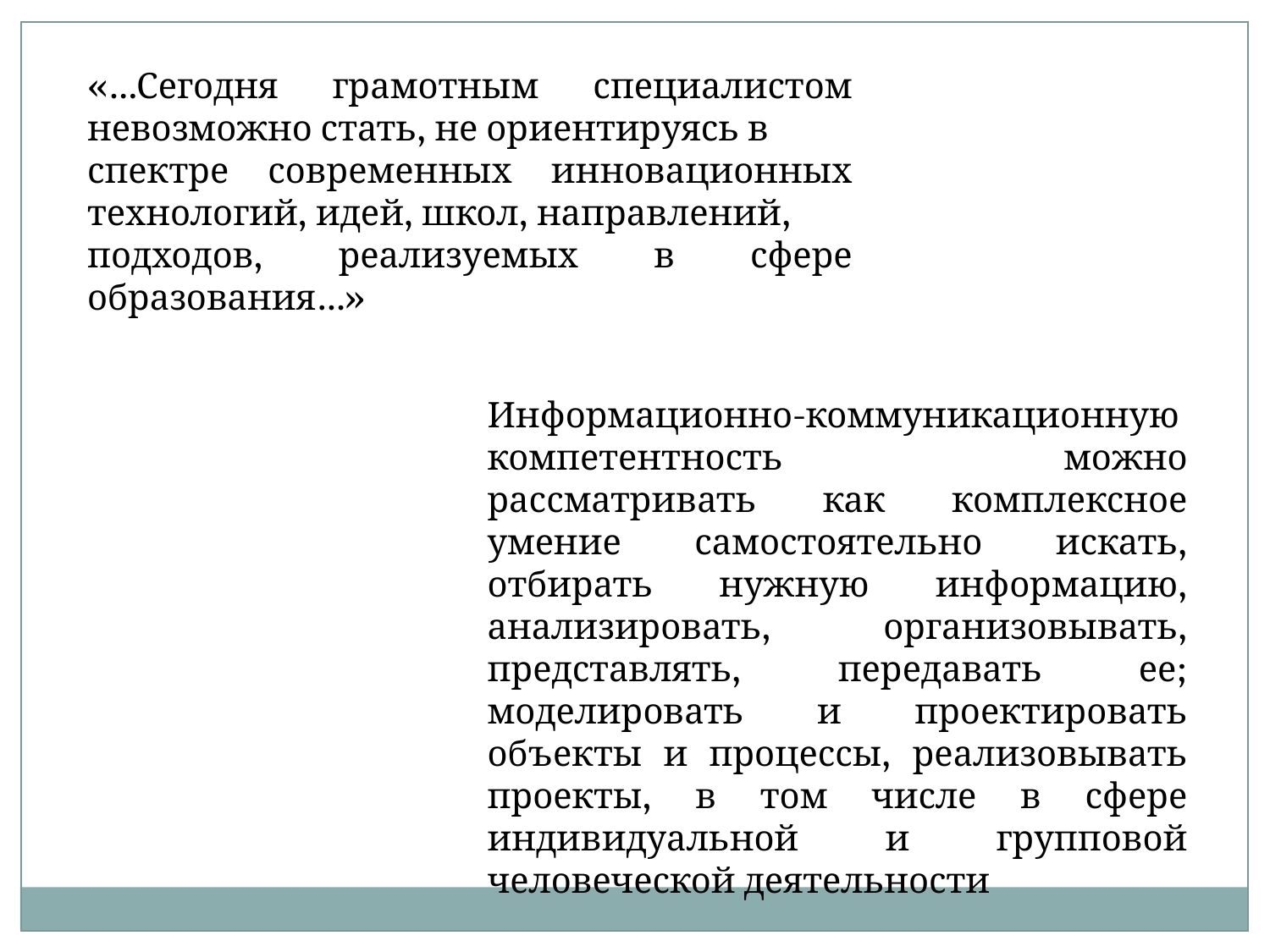

«…Сегодня грамотным специалистом невозможно стать, не ориентируясь в
спектре современных инновационных технологий, идей, школ, направлений,
подходов, реализуемых в сфере образования…»
Информационно-коммуникационную компетентность можно рассматривать как комплексное умение самостоятельно искать, отбирать нужную информацию, анализировать, организовывать, представлять, передавать ее; моделировать и проектировать объекты и процессы, реализовывать проекты, в том числе в сфере индивидуальной и групповой человеческой деятельности